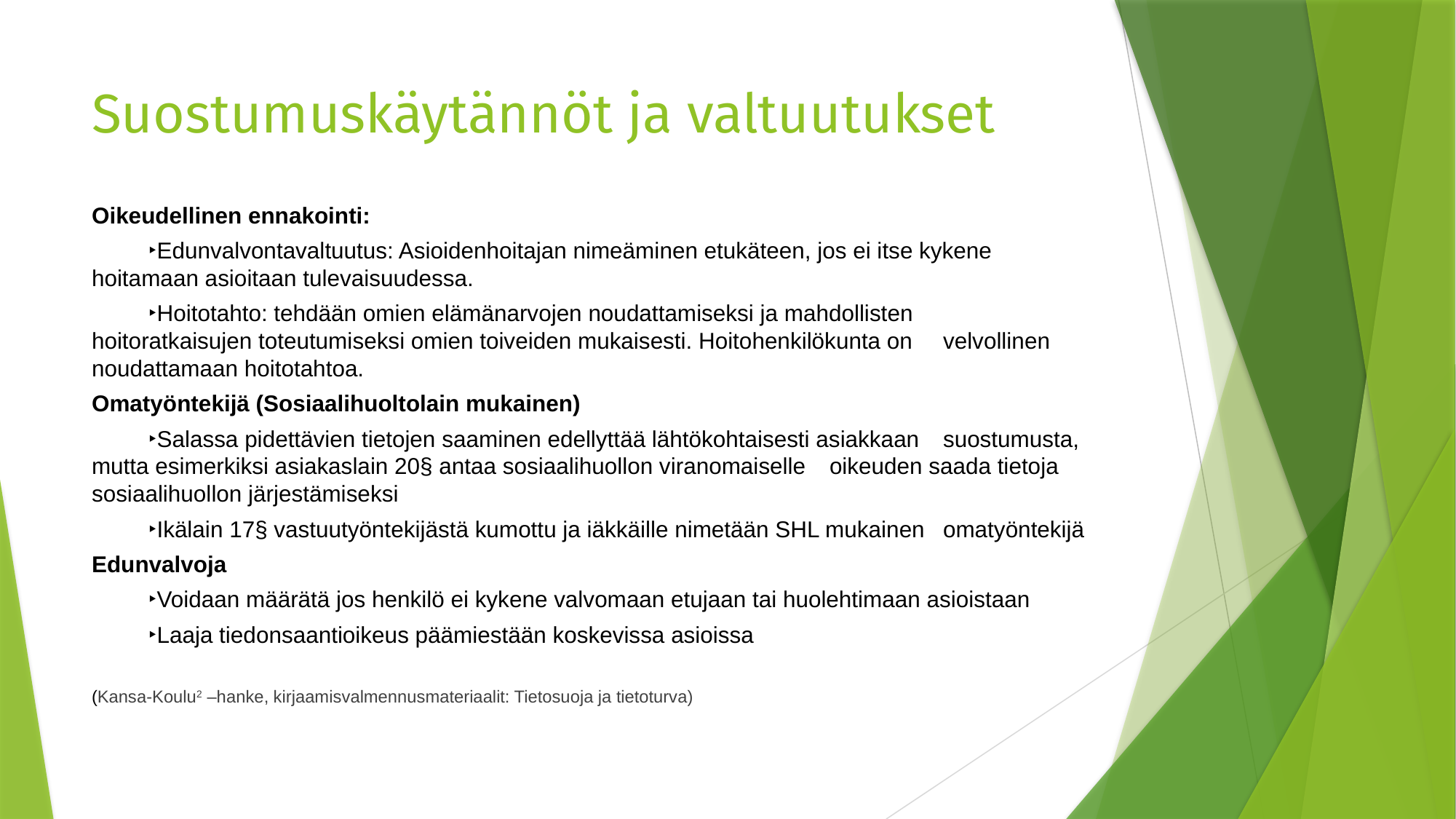

# Suostumuskäytännöt ja valtuutukset
Oikeudellinen ennakointi:
	‣Edunvalvontavaltuutus: Asioidenhoitajan nimeäminen etukäteen, jos ei itse kykene 	hoitamaan asioitaan tulevaisuudessa.
	‣Hoitotahto: tehdään omien elämänarvojen noudattamiseksi ja mahdollisten 	hoitoratkaisujen toteutumiseksi omien toiveiden mukaisesti. Hoitohenkilökunta on 	velvollinen noudattamaan hoitotahtoa.
Omatyöntekijä (Sosiaalihuoltolain mukainen)
	‣Salassa pidettävien tietojen saaminen edellyttää lähtökohtaisesti asiakkaan 	suostumusta, mutta esimerkiksi asiakaslain 20§ antaa sosiaalihuollon viranomaiselle 	oikeuden saada tietoja sosiaalihuollon järjestämiseksi
	‣Ikälain 17§ vastuutyöntekijästä kumottu ja iäkkäille nimetään SHL mukainen 	omatyöntekijä
Edunvalvoja
	‣Voidaan määrätä jos henkilö ei kykene valvomaan etujaan tai huolehtimaan asioistaan
	‣Laaja tiedonsaantioikeus päämiestään koskevissa asioissa

(Kansa-Koulu2 –hanke, kirjaamisvalmennusmateriaalit: Tietosuoja ja tietoturva)